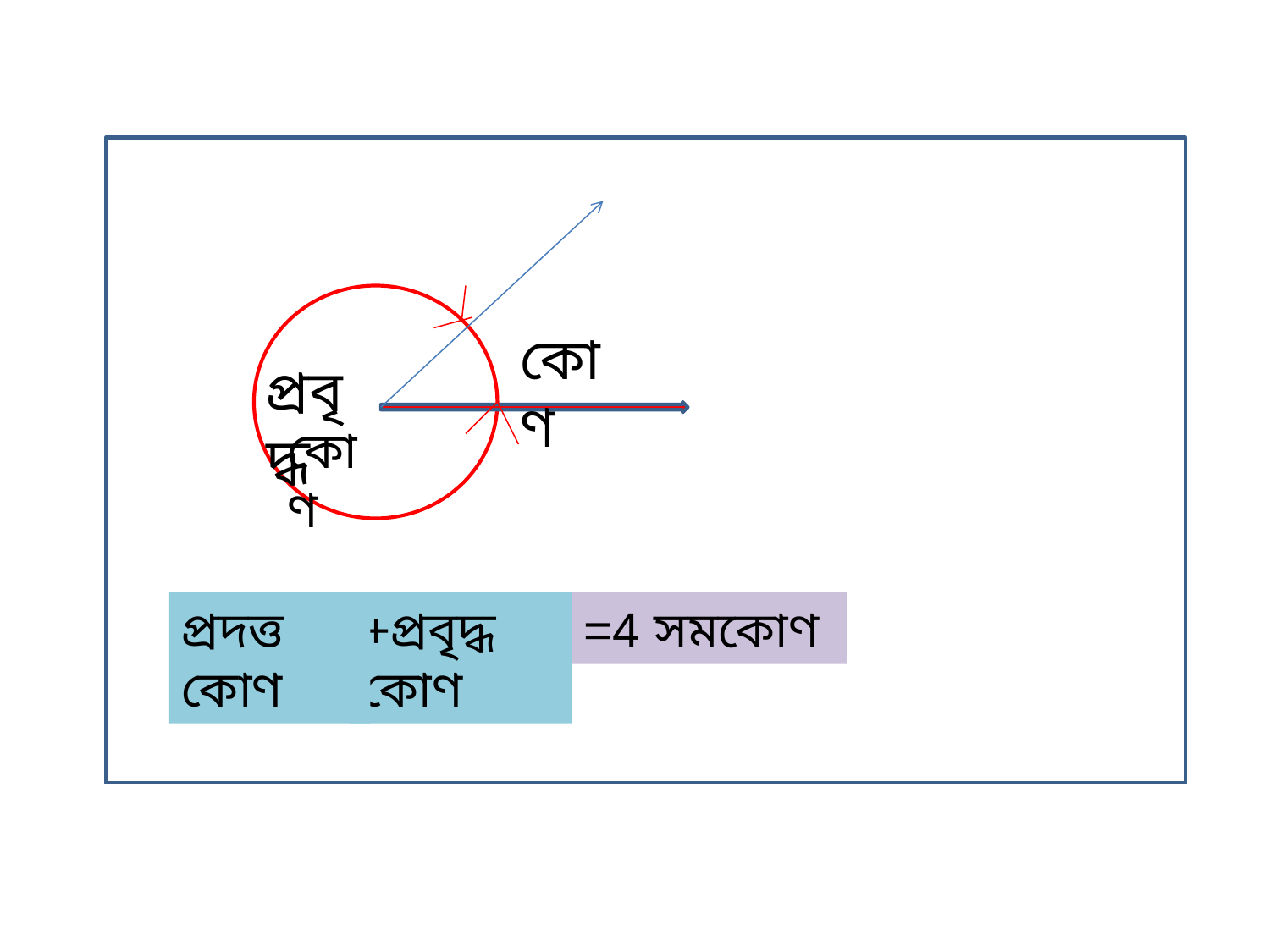

কোণ
প্রবৃদ্ধ

কোণ
প্রদত্ত কোণ
+প্রবৃদ্ধ কোণ
=4 সমকোণ